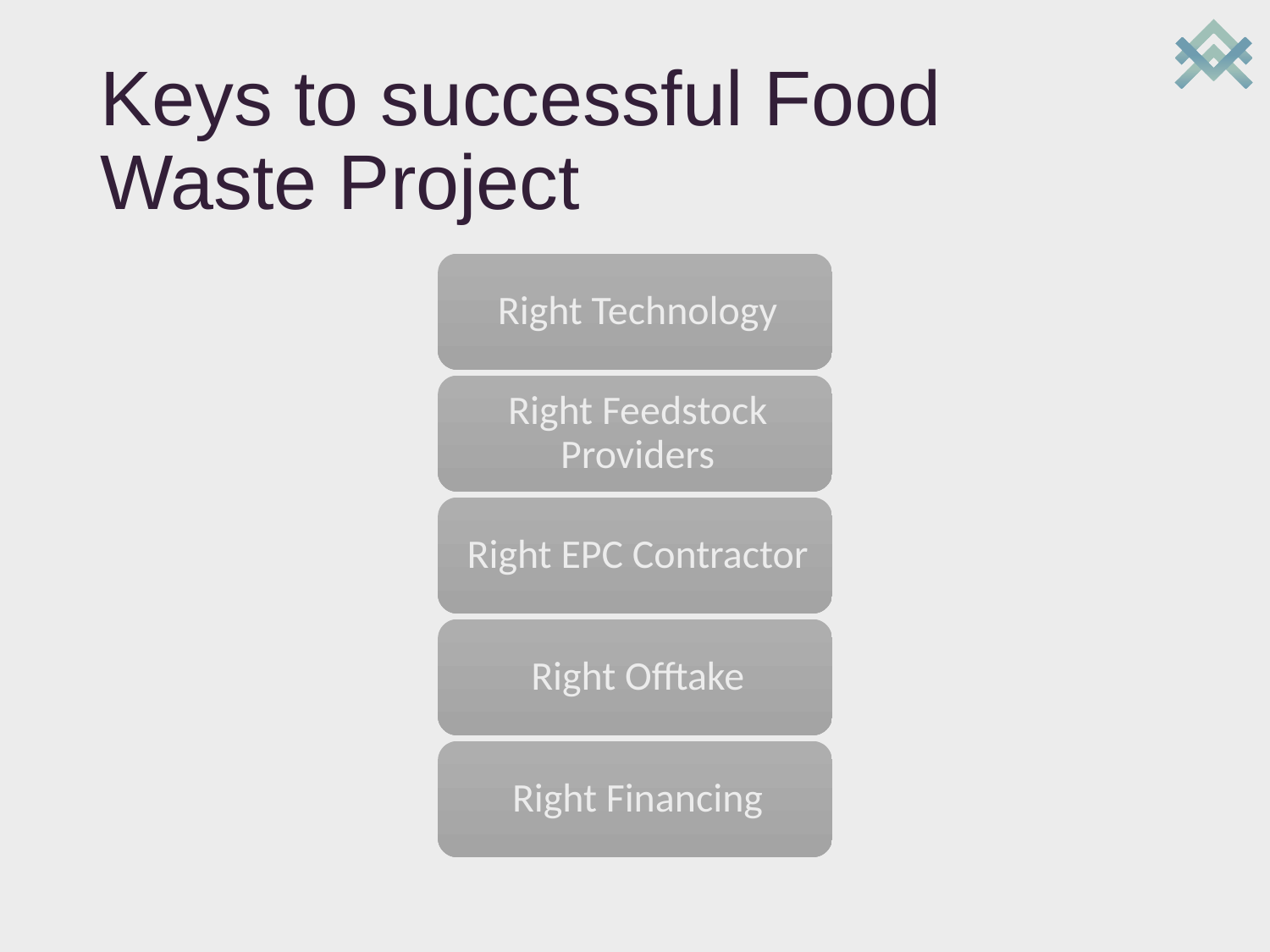

# Keys to successful Food Waste Project
Right Technology
Right Feedstock Providers
Right EPC Contractor
Right Offtake
Right Financing